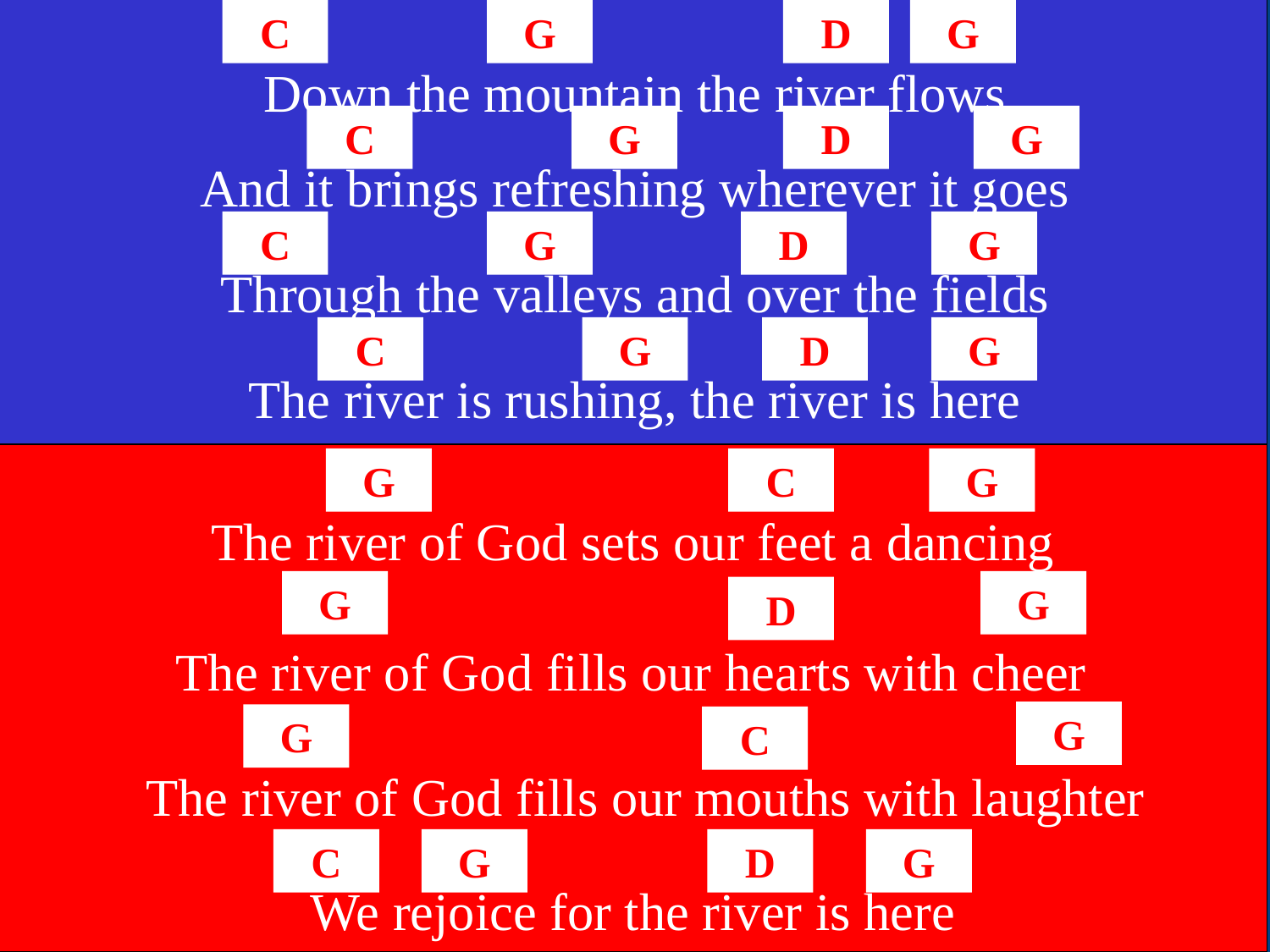

C
G
D
G

Down the mountain the river flows
C
G
D
G
And it brings refreshing wherever it goes
C
G
D
G
Through the valleys and over the fields
C
G
D
G
The river is rushing, the river is here

G
C
G
The river of God sets our feet a dancing
G
G
D
The river of God fills our hearts with cheer
G
G
C
The river of God fills our mouths with laughter
C
G
D
G
We rejoice for the river is here